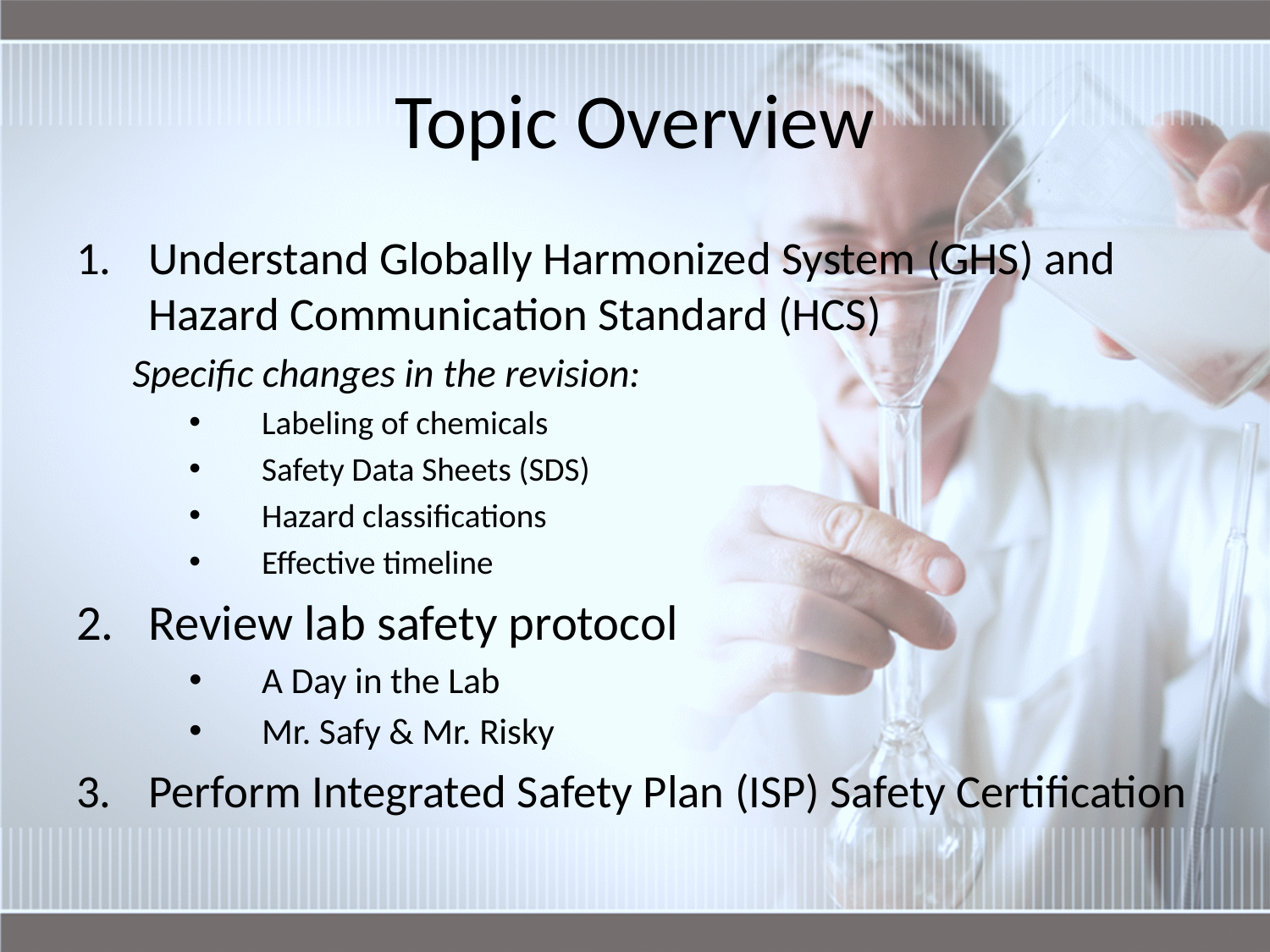

# Topic Overview
Understand Globally Harmonized System (GHS) and Hazard Communication Standard (HCS)
Specific changes in the revision:
Labeling of chemicals
Safety Data Sheets (SDS)
Hazard classifications
Effective timeline
Review lab safety protocol
A Day in the Lab
Mr. Safy & Mr. Risky
Perform Integrated Safety Plan (ISP) Safety Certification